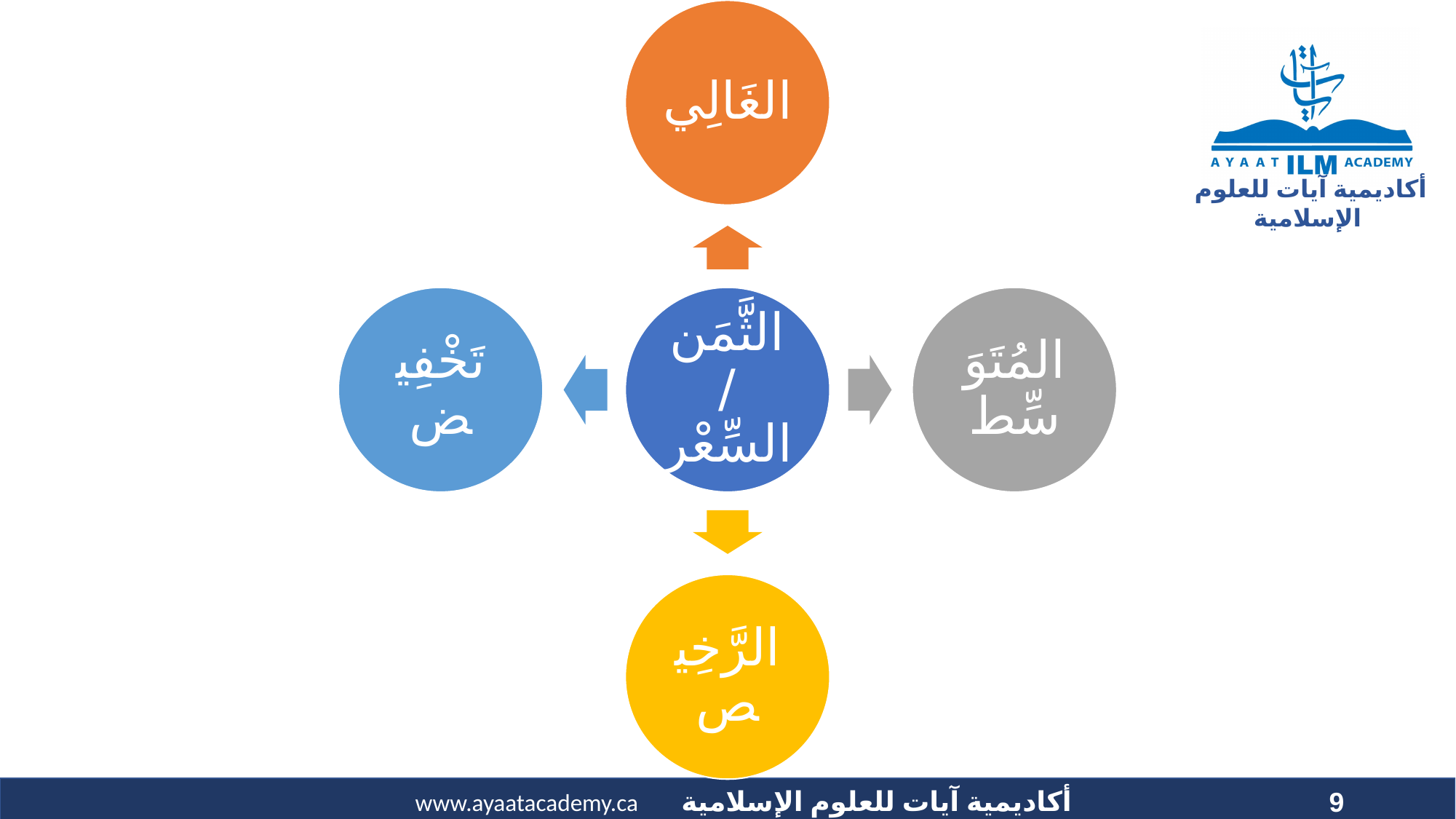

الثَّمَن / السِّعْر

الغَالِي

المُتَوَسِّط

الرَّخِيص

تَخْفِيض
9